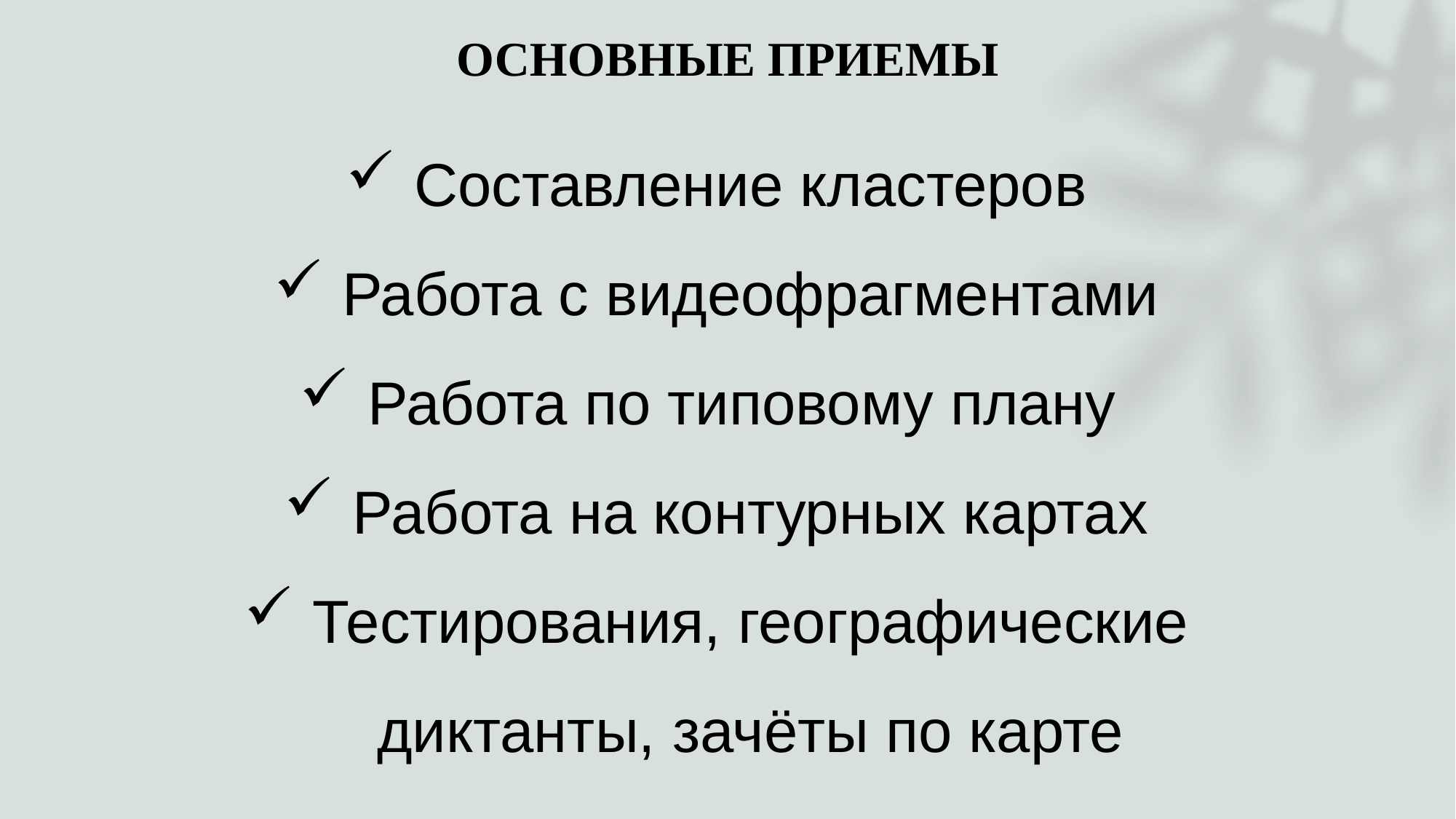

ОСНОВНЫЕ ПРИЕМЫ
Составление кластеров
Работа с видеофрагментами
Работа по типовому плану
Работа на контурных картах
Тестирования, географические диктанты, зачёты по карте